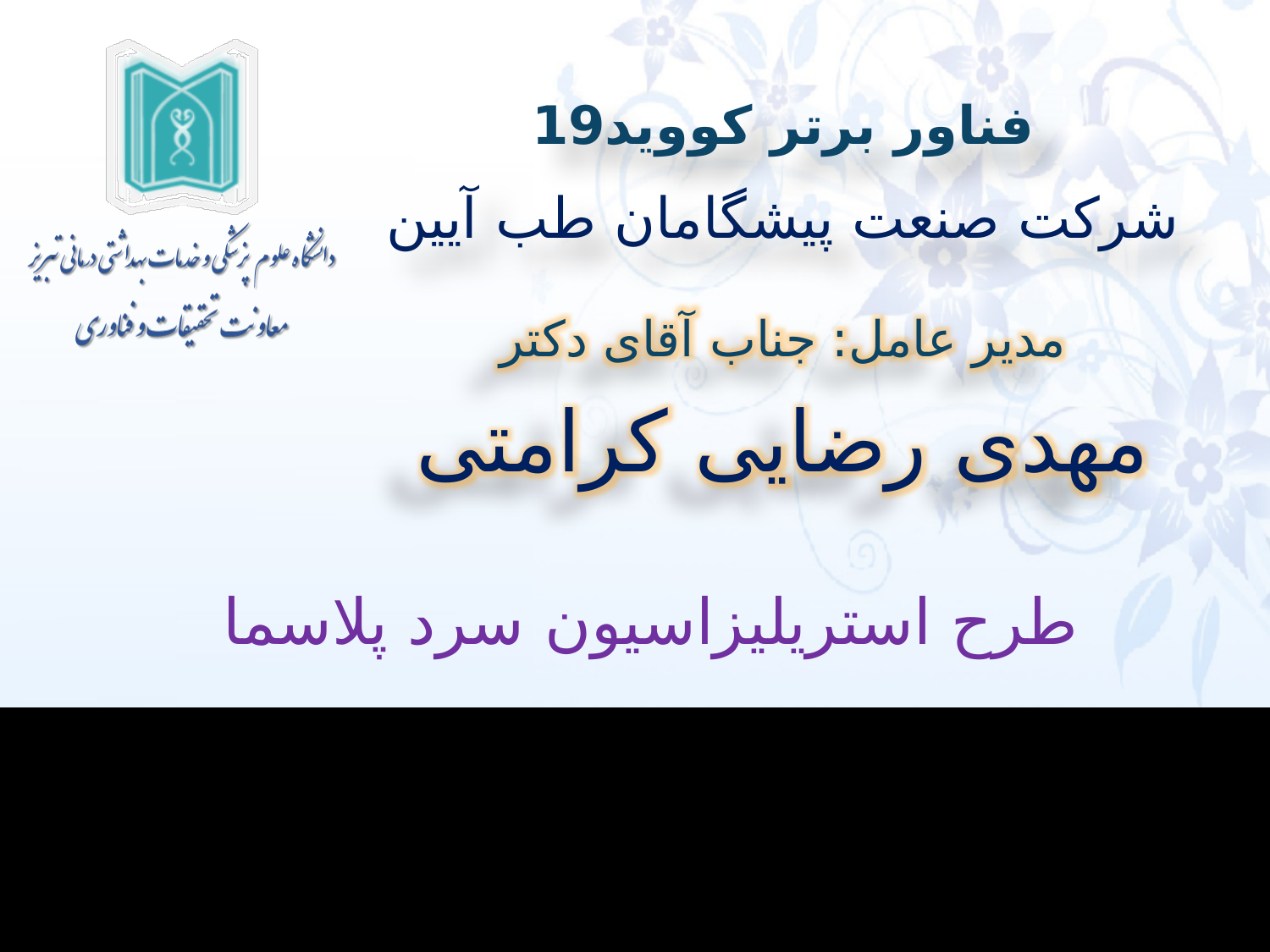

فناور برتر کووید19
شرکت صنعت پیشگامان طب آیین
مدیر عامل: جناب آقای دکتر
مهدی رضایی کرامتی
طرح استریلیزاسیون سرد پلاسما